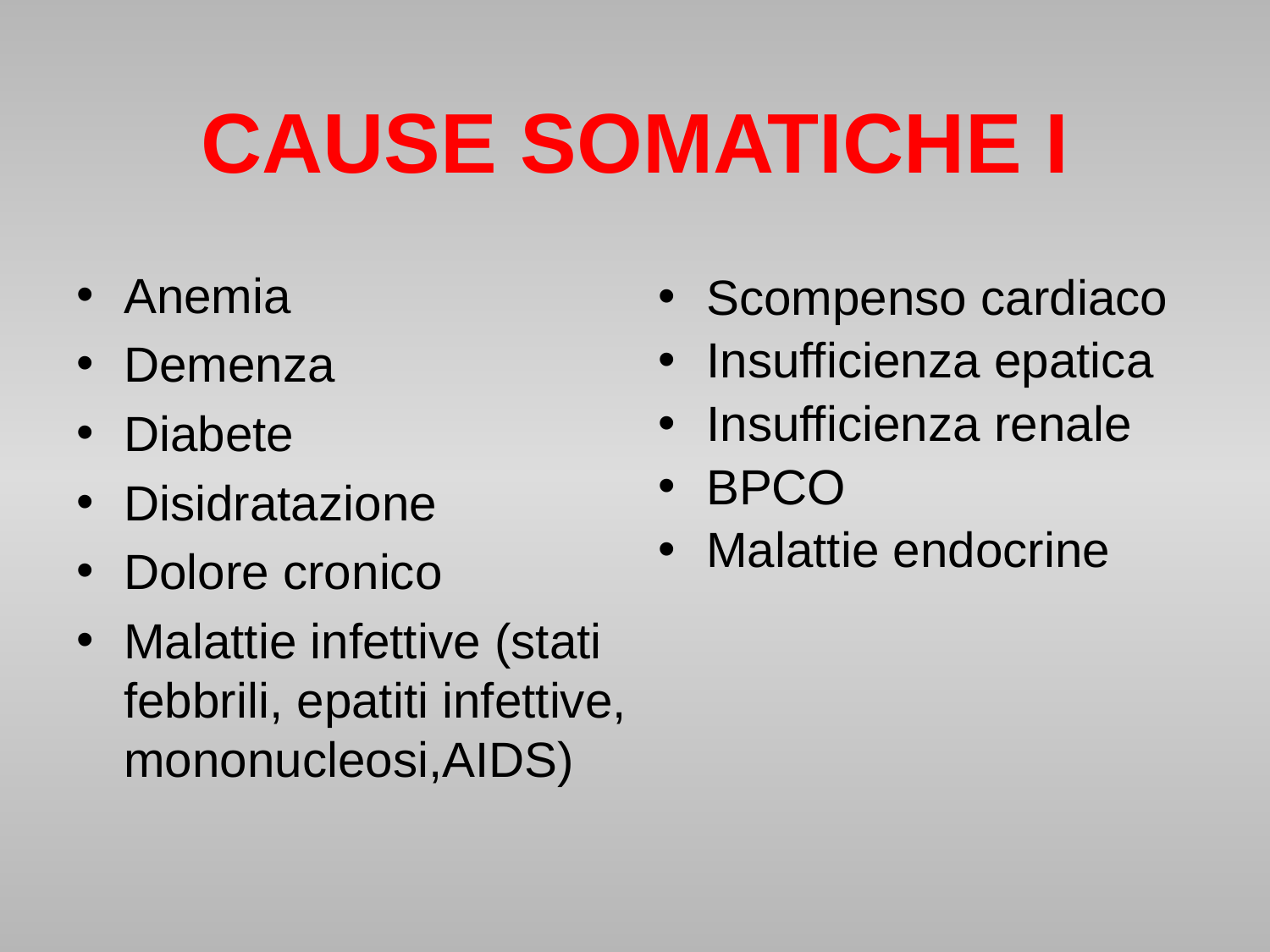

CAUSE SOMATICHE I
Anemia
Demenza
Diabete
Disidratazione
Dolore cronico
Malattie infettive (stati febbrili, epatiti infettive, mononucleosi,AIDS)
Scompenso cardiaco
Insufficienza epatica
Insufficienza renale
BPCO
Malattie endocrine